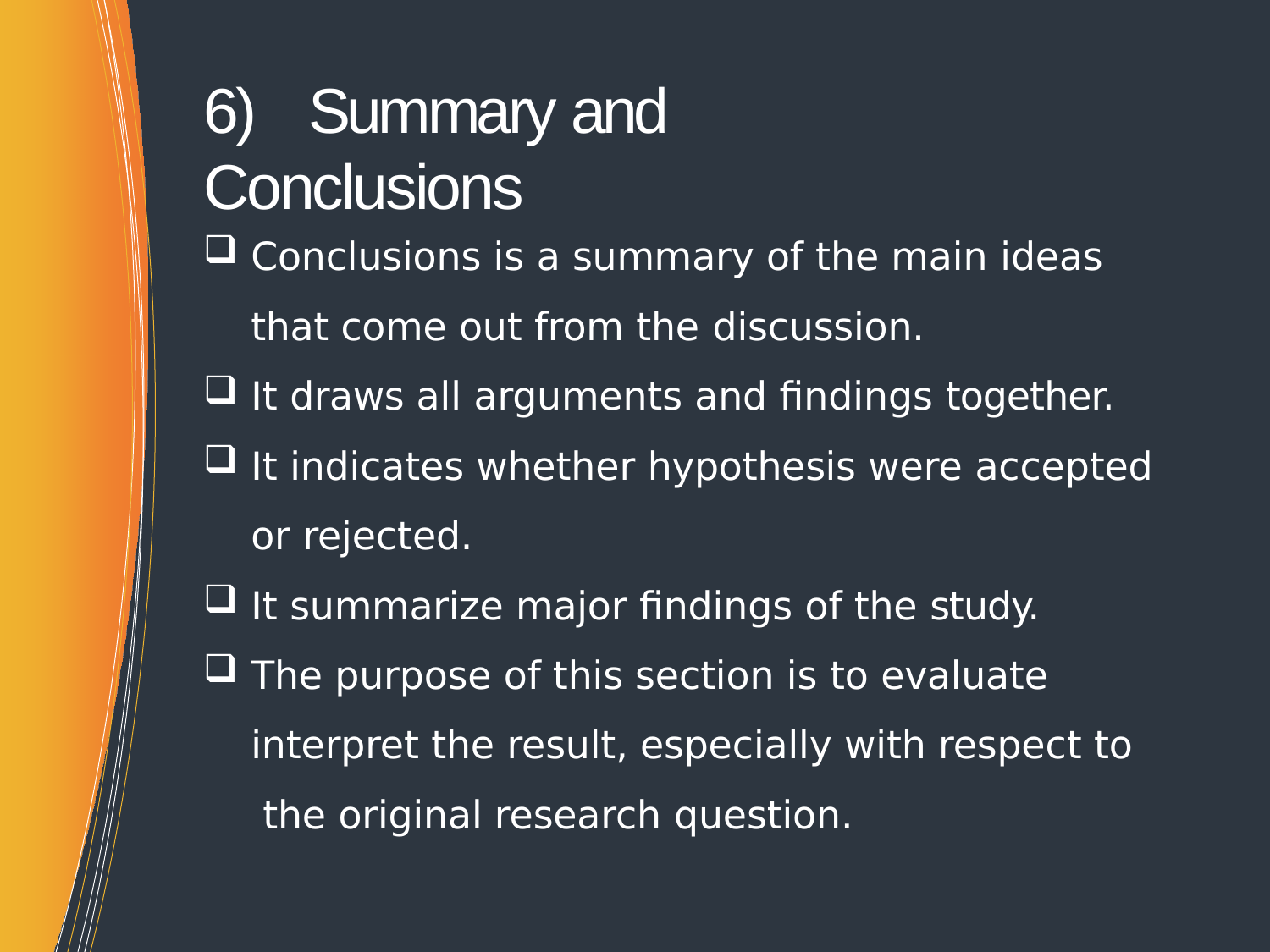

# 6)	Summary and Conclusions
Conclusions is a summary of the main ideas
that come out from the discussion.
It draws all arguments and findings together.
It indicates whether hypothesis were accepted
or rejected.
It summarize major findings of the study.
The purpose of this section is to evaluate  interpret the result, especially with respect to  the original research question.